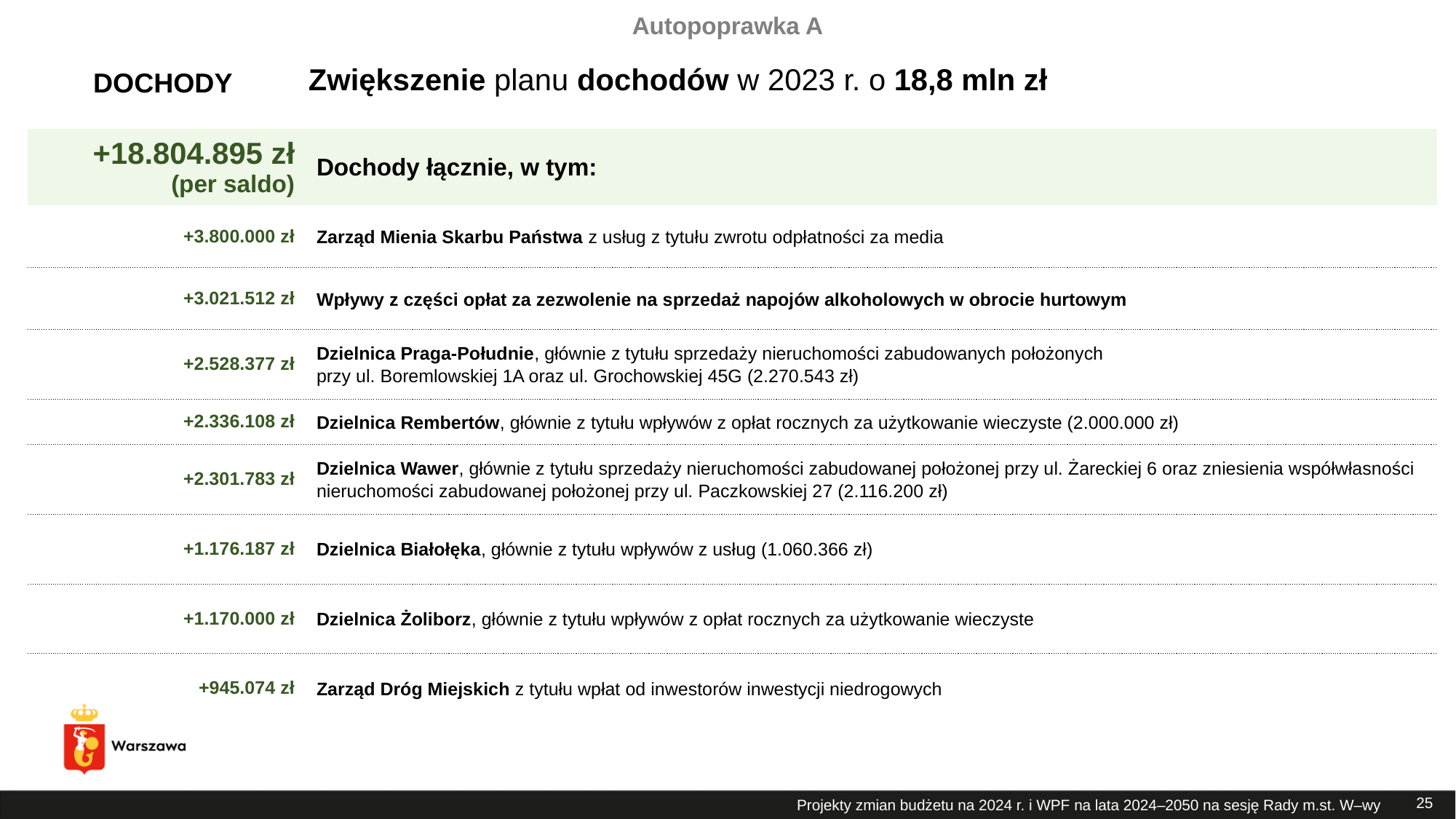

Autopoprawka A
# Zwiększenie planu dochodów w 2023 r. o 18,8 mln zł
DOCHODY
| +18.804.895 zł (per saldo) | Dochody łącznie, w tym: |
| --- | --- |
| +3.800.000 zł | Zarząd Mienia Skarbu Państwa z usług z tytułu zwrotu odpłatności za media |
| +3.021.512 zł | Wpływy z części opłat za zezwolenie na sprzedaż napojów alkoholowych w obrocie hurtowym |
| +2.528.377 zł | Dzielnica Praga-Południe, głównie z tytułu sprzedaży nieruchomości zabudowanych położonych przy ul. Boremlowskiej 1A oraz ul. Grochowskiej 45G (2.270.543 zł) |
| +2.336.108 zł | Dzielnica Rembertów, głównie z tytułu wpływów z opłat rocznych za użytkowanie wieczyste (2.000.000 zł) |
| +2.301.783 zł | Dzielnica Wawer, głównie z tytułu sprzedaży nieruchomości zabudowanej położonej przy ul. Żareckiej 6 oraz zniesienia współwłasności nieruchomości zabudowanej położonej przy ul. Paczkowskiej 27 (2.116.200 zł) |
| +1.176.187 zł | Dzielnica Białołęka, głównie z tytułu wpływów z usług (1.060.366 zł) |
| +1.170.000 zł | Dzielnica Żoliborz, głównie z tytułu wpływów z opłat rocznych za użytkowanie wieczyste |
| +945.074 zł | Zarząd Dróg Miejskich z tytułu wpłat od inwestorów inwestycji niedrogowych |
25
Projekty zmian budżetu na 2024 r. i WPF na lata 2024–2050 na sesję Rady m.st. W–wy